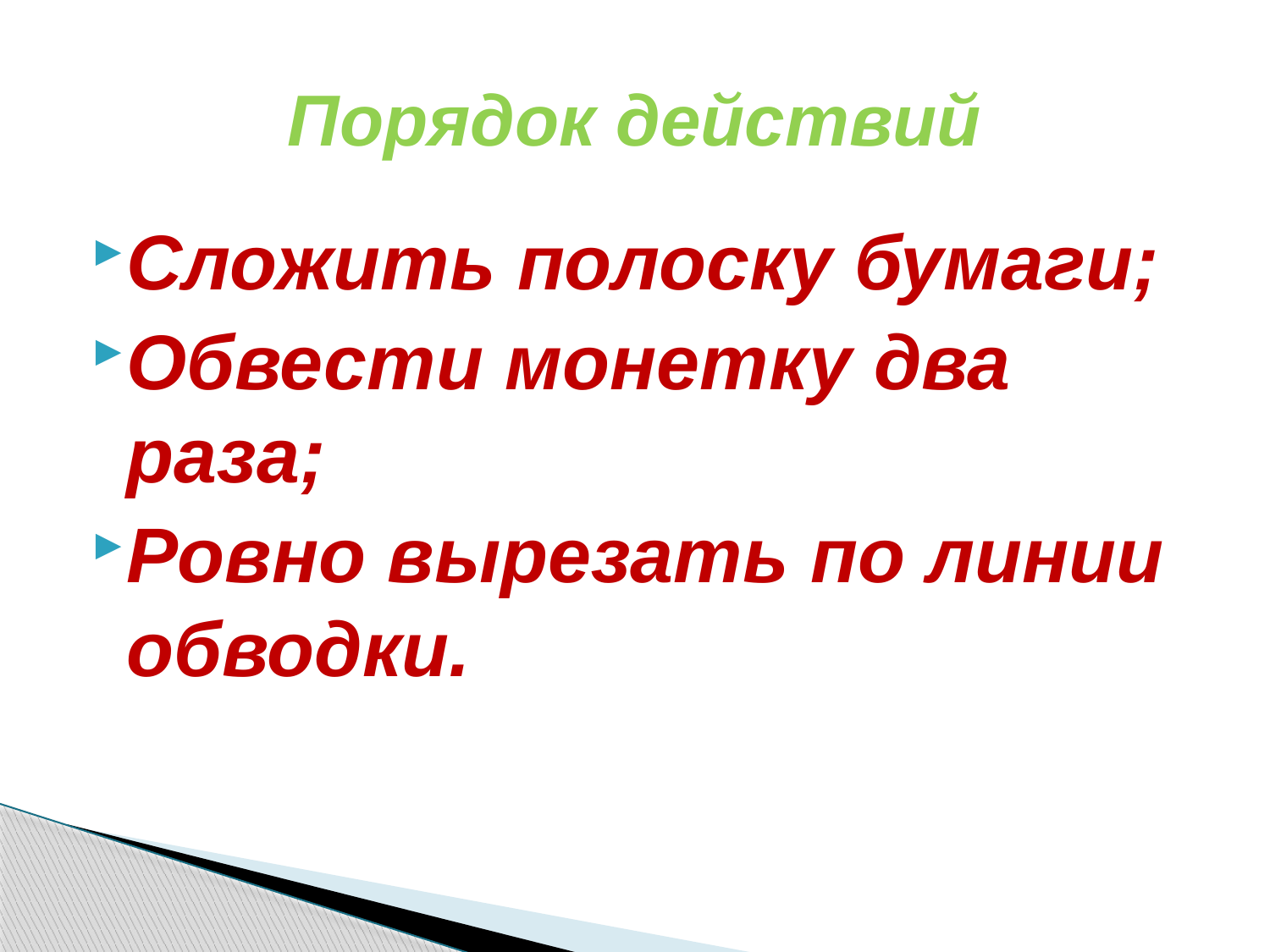

# Порядок действий
Сложить полоску бумаги;
Обвести монетку два раза;
Ровно вырезать по линии обводки.